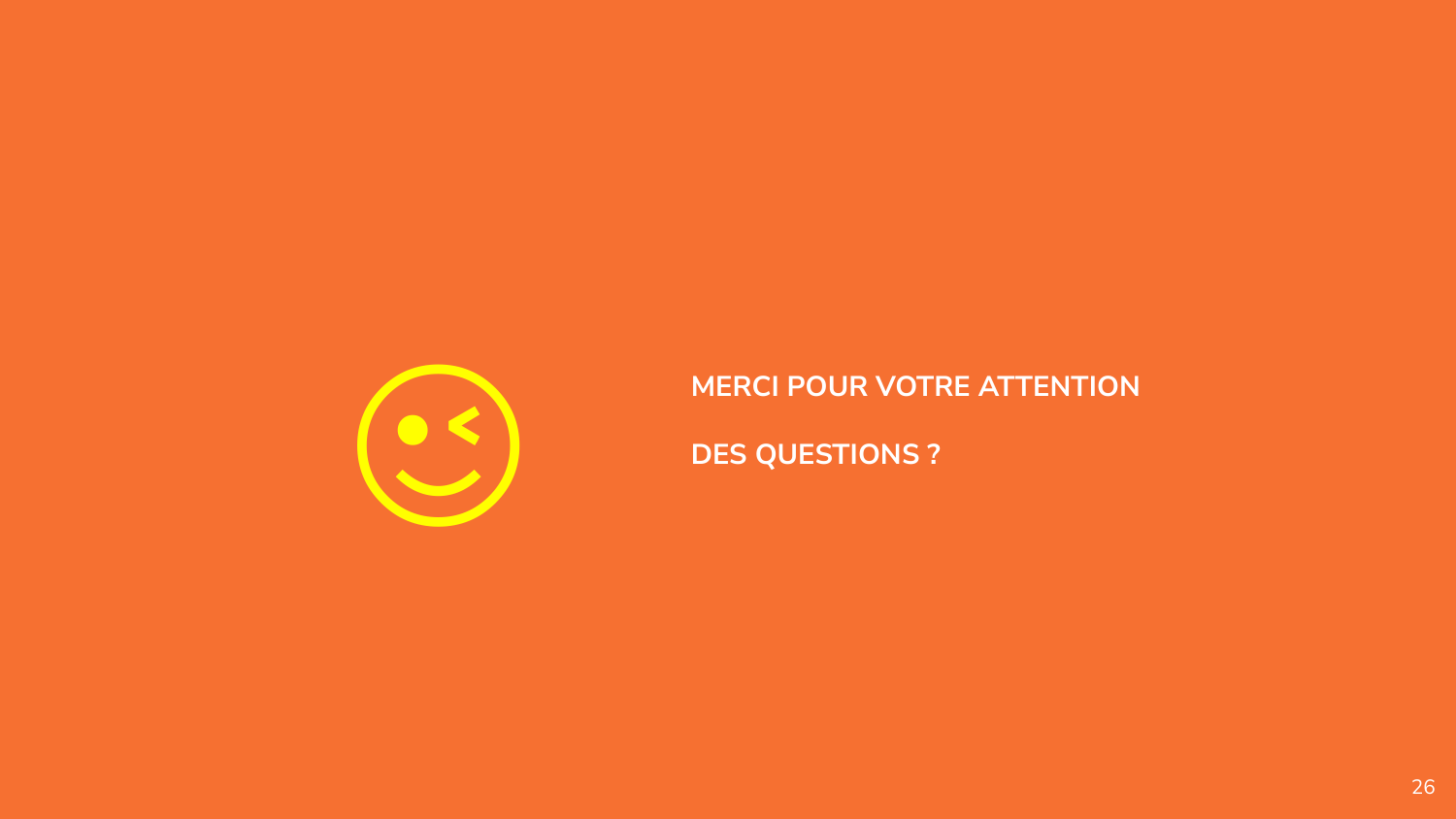

😉
MERCI POUR VOTRE ATTENTION

DES QUESTIONS ?

26